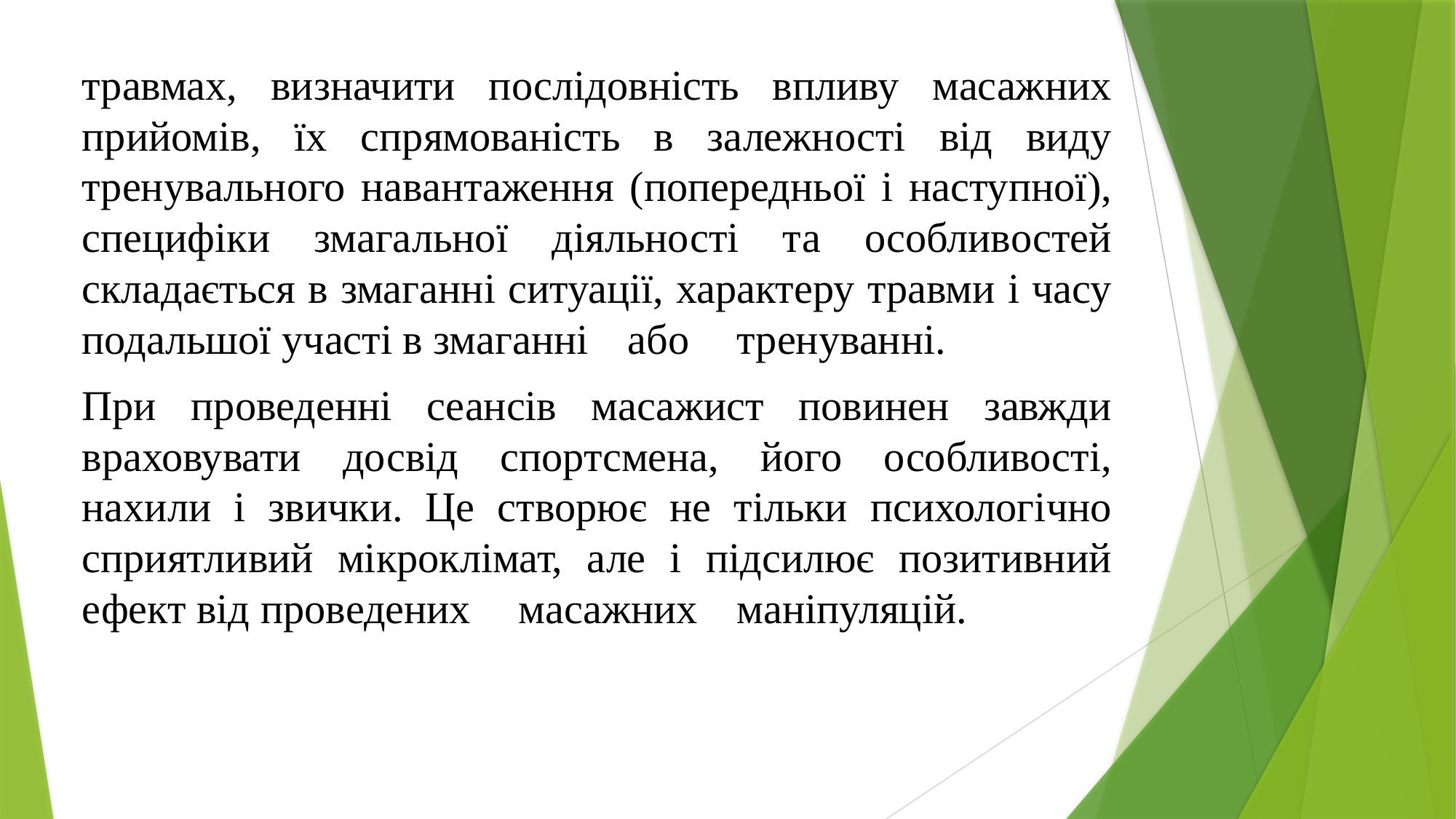

травмах, визначити послідовність впливу масажних прийомів, їх спрямованість в залежності від виду тренувального навантаження (попередньої і наступної), специфіки змагальної діяльності та особливостей складається в змаганні ситуації, характеру травми і часу подальшої участі в змаганні	або	тренуванні.
При проведенні сеансів масажист повинен завжди враховувати досвід спортсмена, його особливості, нахили і звички. Це створює не тільки психологічно сприятливий мікроклімат, але і підсилює позитивний ефект від проведених	масажних	маніпуляцій.